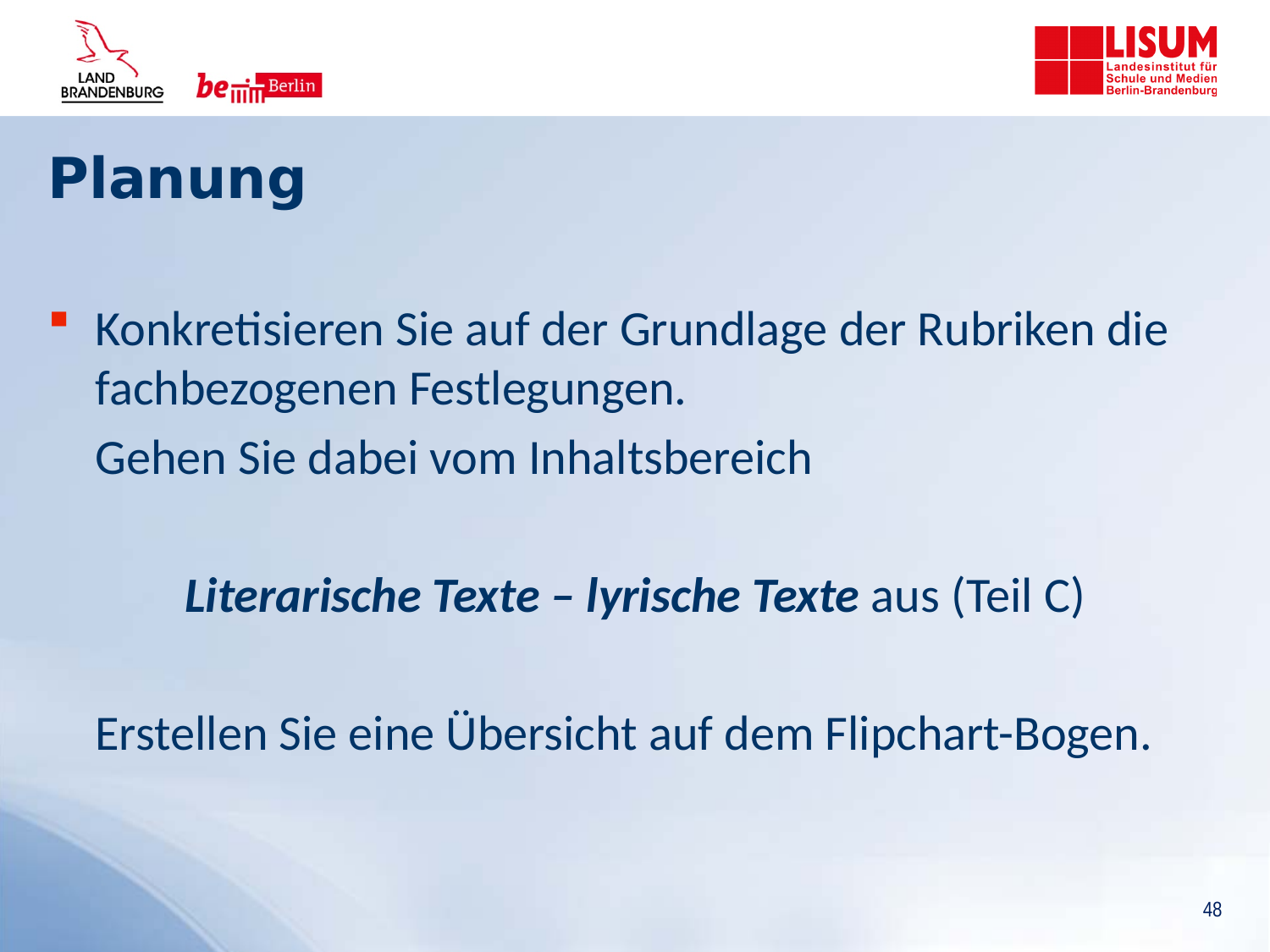

# Planung
Konkretisieren Sie auf der Grundlage der Rubriken die fachbezogenen Festlegungen.
	Gehen Sie dabei vom Inhaltsbereich

Literarische Texte – lyrische Texte aus (Teil C)

	Erstellen Sie eine Übersicht auf dem Flipchart-Bogen.
48